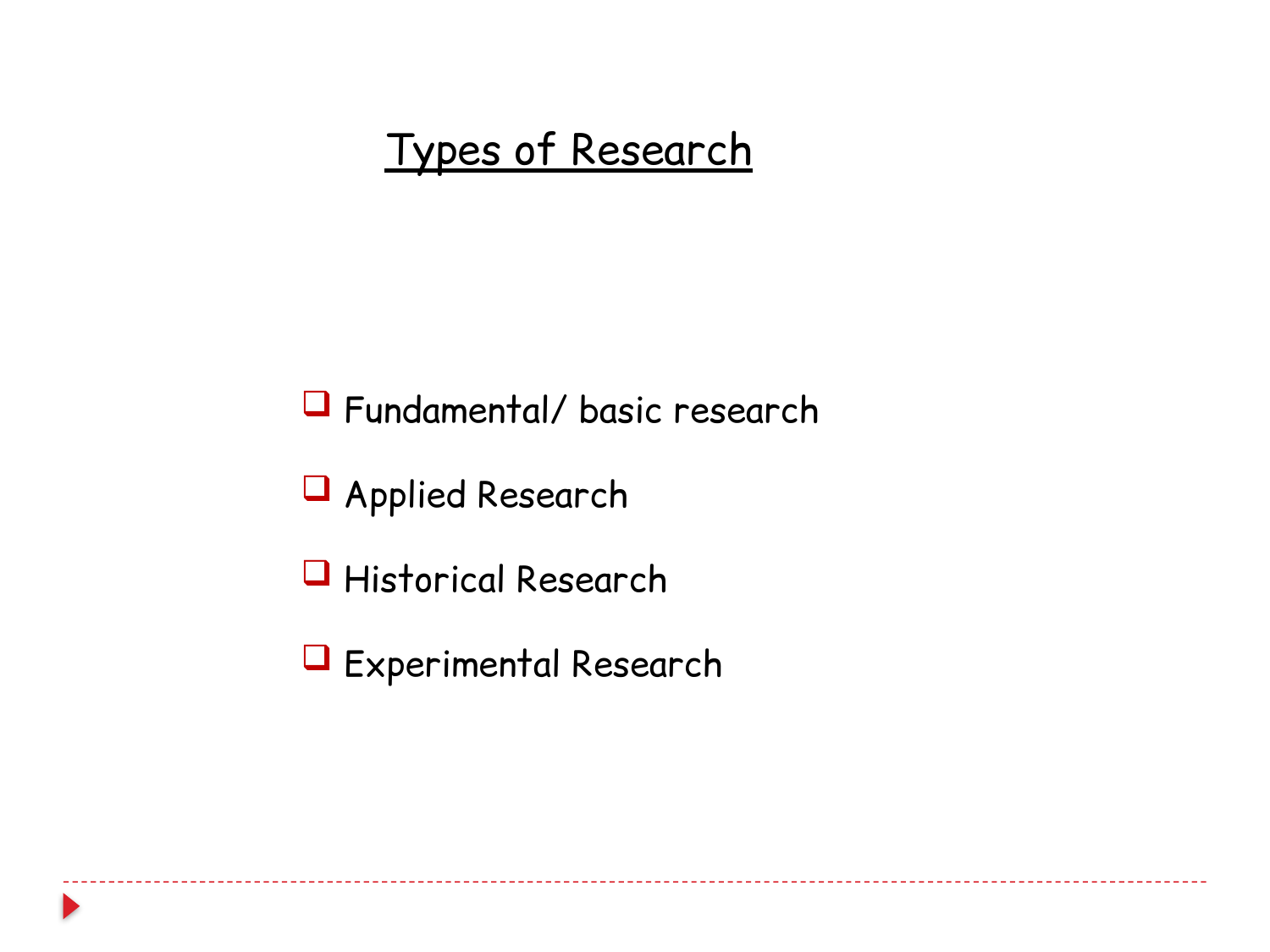

Types of Research
 Fundamental/ basic research

 Applied Research

 Historical Research

 Experimental Research